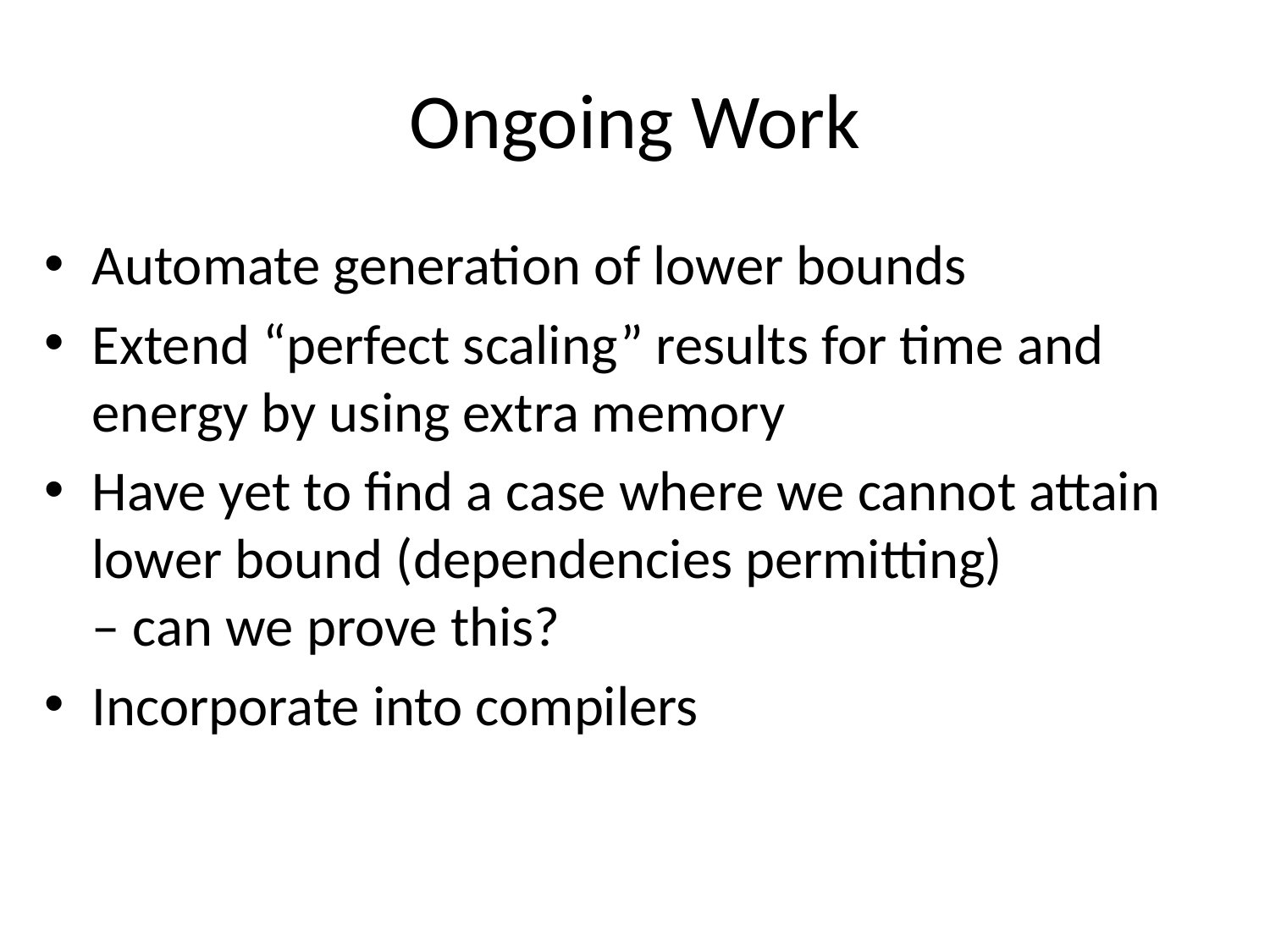

# Ongoing Work
Automate generation of lower bounds
Extend “perfect scaling” results for time and energy by using extra memory
Have yet to find a case where we cannot attain lower bound (dependencies permitting)                 – can we prove this?
Incorporate into compilers